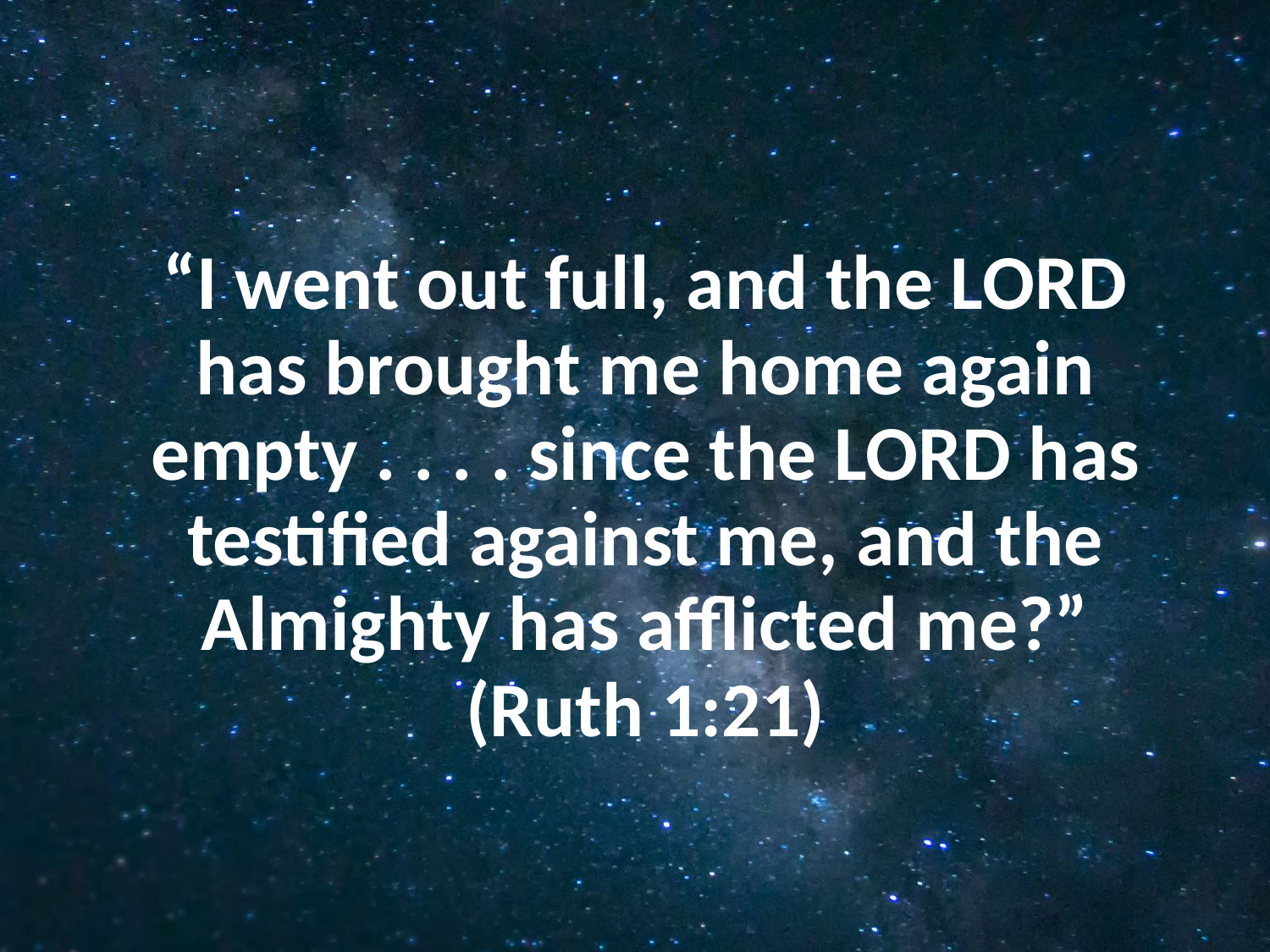

“I went out full, and the LORD has brought me home again empty . . . . since the LORD has testified against me, and the Almighty has afflicted me?” (Ruth 1:21)